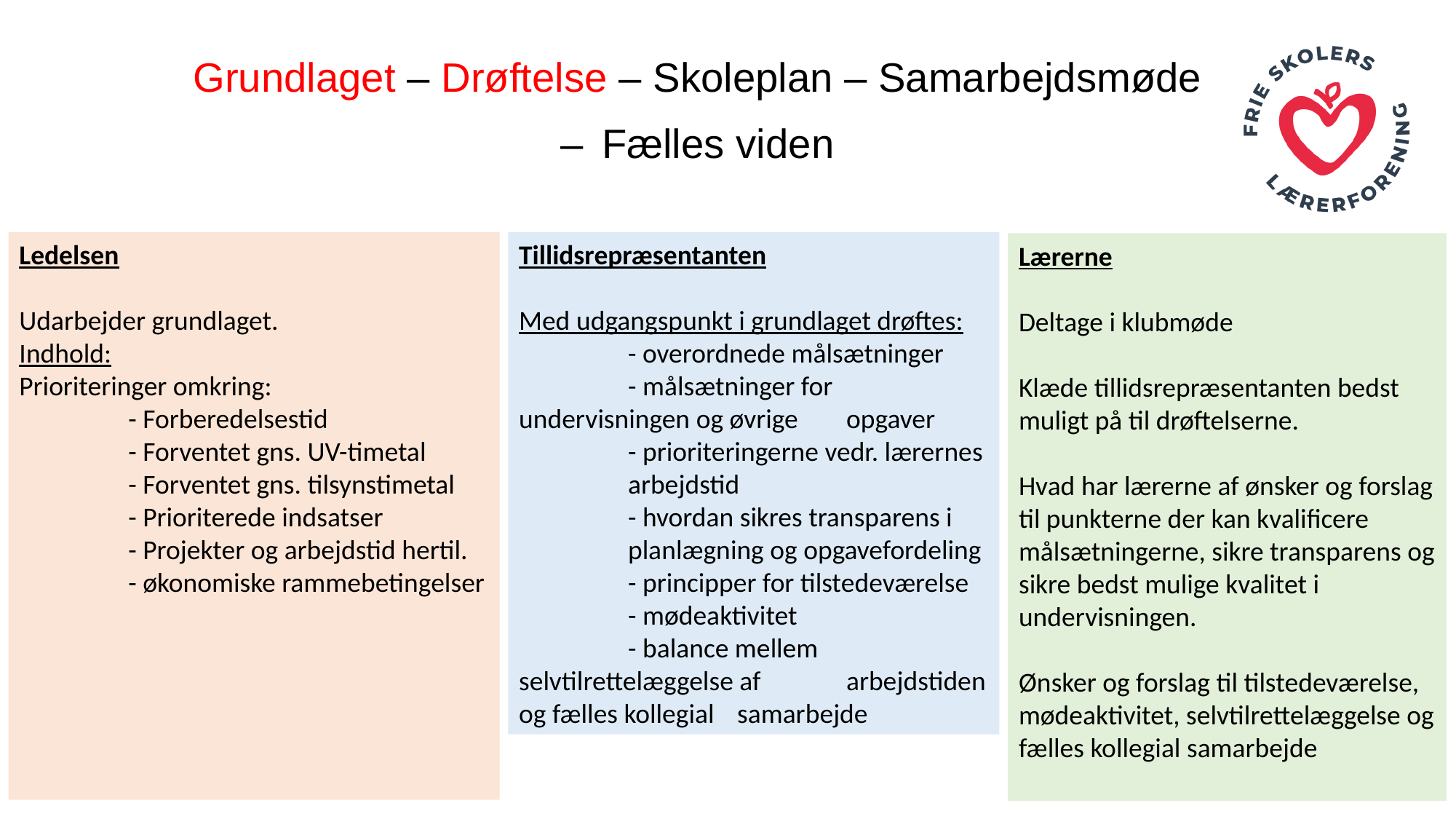

# Grundlaget – Drøftelse – Skoleplan – Samarbejdsmøde – Fælles viden
Ledelsen

Udarbejder grundlaget.
Indhold:
Prioriteringer omkring:
	- Forberedelsestid
	- Forventet gns. UV-timetal
	- Forventet gns. tilsynstimetal
	- Prioriterede indsatser
	- Projekter og arbejdstid hertil.
	- økonomiske rammebetingelser

Tillidsrepræsentanten

Med udgangspunkt i grundlaget drøftes:
	- overordnede målsætninger
	- målsætninger for 	  	undervisningen og øvrige 	opgaver
	- prioriteringerne vedr. lærernes 	arbejdstid
	- hvordan sikres transparens i 	planlægning og opgavefordeling
	- principper for tilstedeværelse
	- mødeaktivitet
	- balance mellem 	selvtilrettelæggelse af 	arbejdstiden og fælles kollegial 	samarbejde
Lærerne

Deltage i klubmøde

Klæde tillidsrepræsentanten bedst muligt på til drøftelserne.

Hvad har lærerne af ønsker og forslag til punkterne der kan kvalificere målsætningerne, sikre transparens og sikre bedst mulige kvalitet i undervisningen.

Ønsker og forslag til tilstedeværelse, mødeaktivitet, selvtilrettelæggelse og fælles kollegial samarbejde